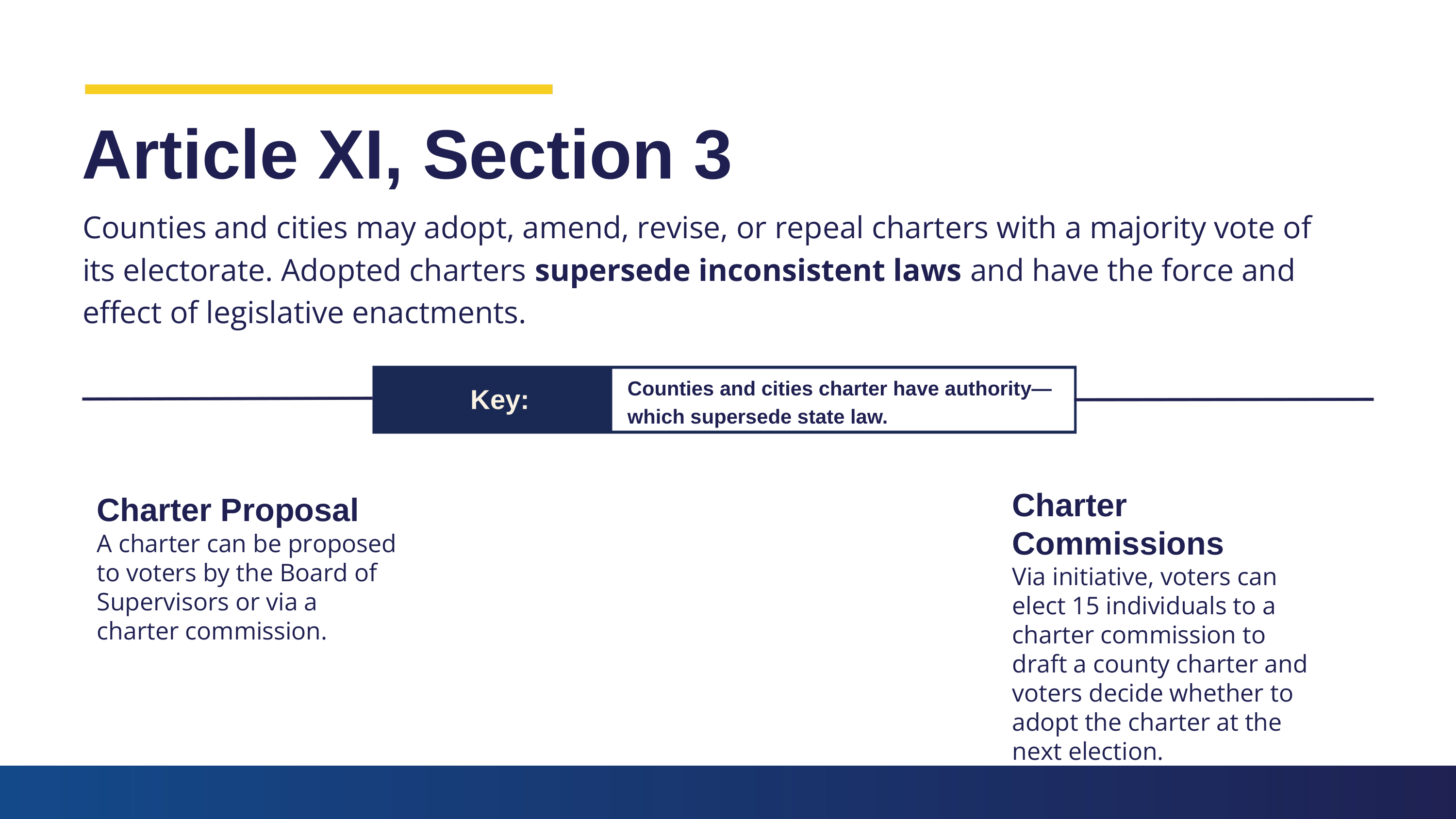

Article XI, Section 3

Counties and cities may adopt, amend, revise, or repeal charters with a majority vote of its electorate. Adopted charters supersede inconsistent laws and have the force and effect of legislative enactments.

Counties and cities charter have authority—which supersede state law.
Key:
Charter Commissions
Via initiative, voters can elect 15 individuals to a charter commission to draft a county charter and voters decide whether to adopt the charter at the next election.

Charter Proposal
A charter can be proposed to voters by the Board of Supervisors or via a charter commission.